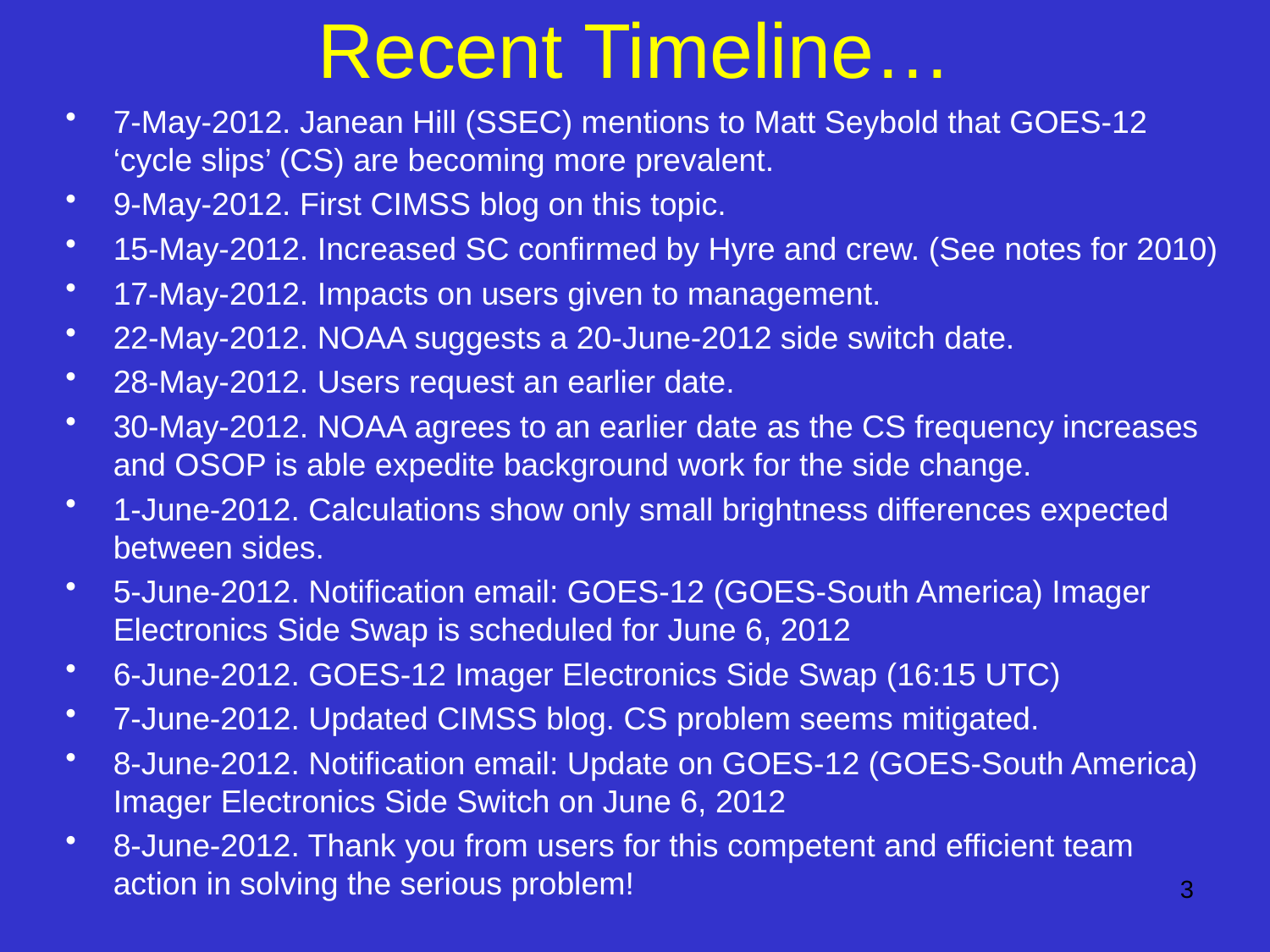

# Recent Timeline…
7-May-2012. Janean Hill (SSEC) mentions to Matt Seybold that GOES-12 ‘cycle slips’ (CS) are becoming more prevalent.
9-May-2012. First CIMSS blog on this topic.
15-May-2012. Increased SC confirmed by Hyre and crew. (See notes for 2010)
17-May-2012. Impacts on users given to management.
22-May-2012. NOAA suggests a 20-June-2012 side switch date.
28-May-2012. Users request an earlier date.
30-May-2012. NOAA agrees to an earlier date as the CS frequency increases and OSOP is able expedite background work for the side change.
1-June-2012. Calculations show only small brightness differences expected between sides.
5-June-2012. Notification email: GOES-12 (GOES-South America) Imager Electronics Side Swap is scheduled for June 6, 2012
6-June-2012. GOES-12 Imager Electronics Side Swap (16:15 UTC)
7-June-2012. Updated CIMSS blog. CS problem seems mitigated.
8-June-2012. Notification email: Update on GOES-12 (GOES-South America) Imager Electronics Side Switch on June 6, 2012
8-June-2012. Thank you from users for this competent and efficient team action in solving the serious problem!

3